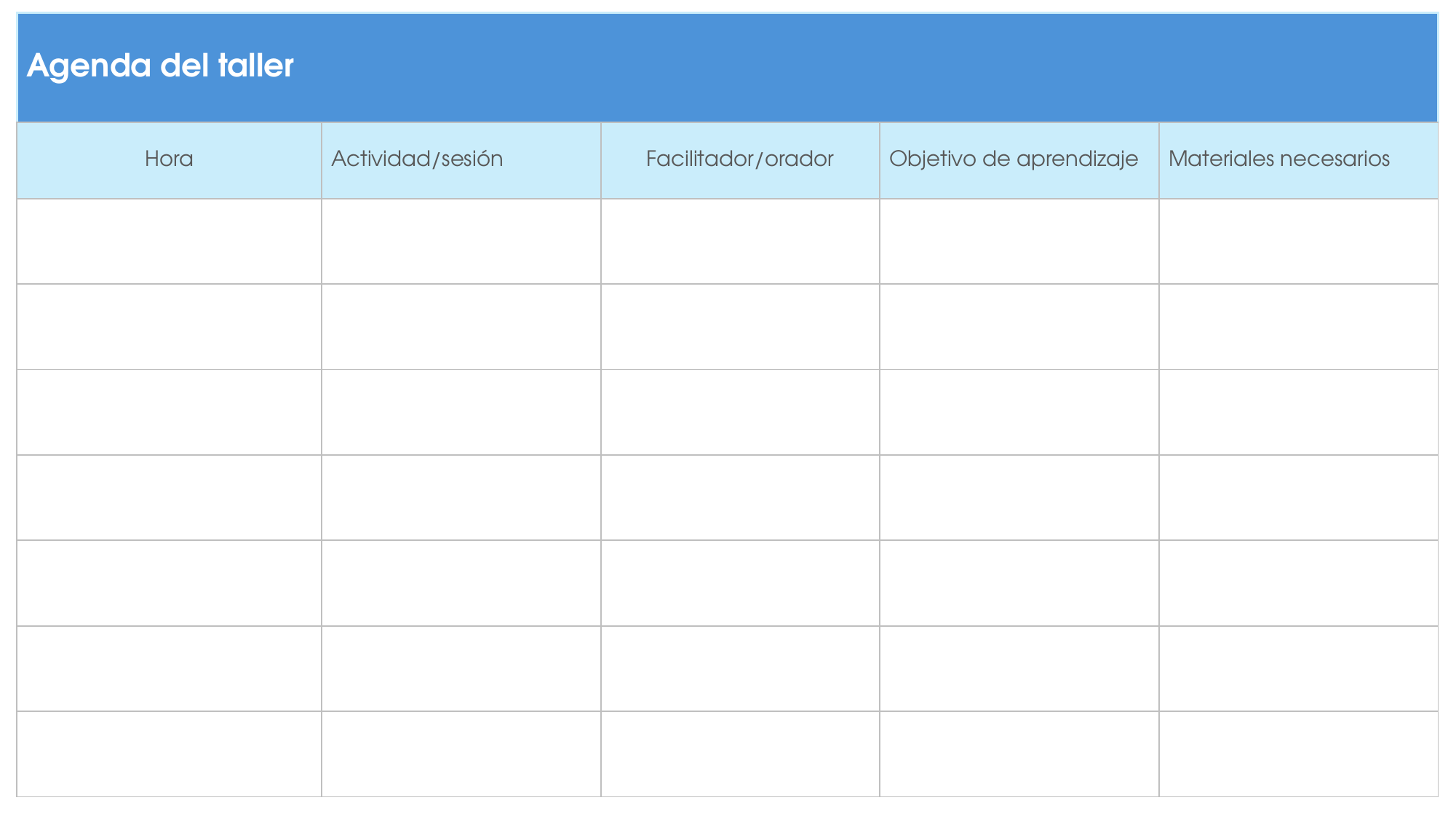

| Agenda del taller |  |  |  |  |
| --- | --- | --- | --- | --- |
| Hora | Actividad/sesión | Facilitador/orador | Objetivo de aprendizaje | Materiales necesarios |
|  |  |  |  |  |
|  |  |  |  |  |
|  |  |  |  |  |
|  |  |  |  |  |
|  |  |  |  |  |
|  |  |  |  |  |
|  |  |  |  |  |